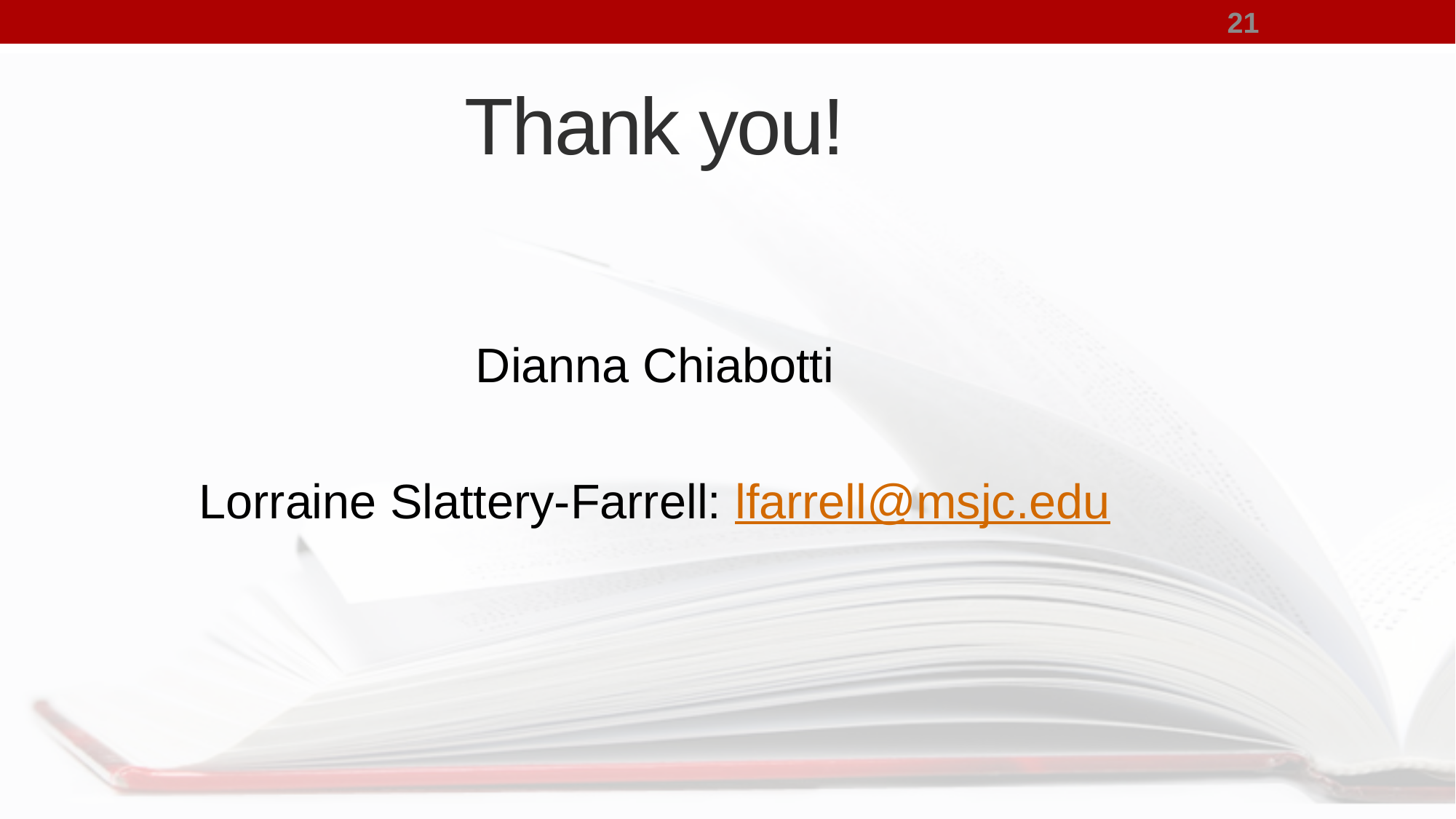

21
Thank you!

Dianna Chiabotti

Lorraine Slattery-Farrell: lfarrell@msjc.edu